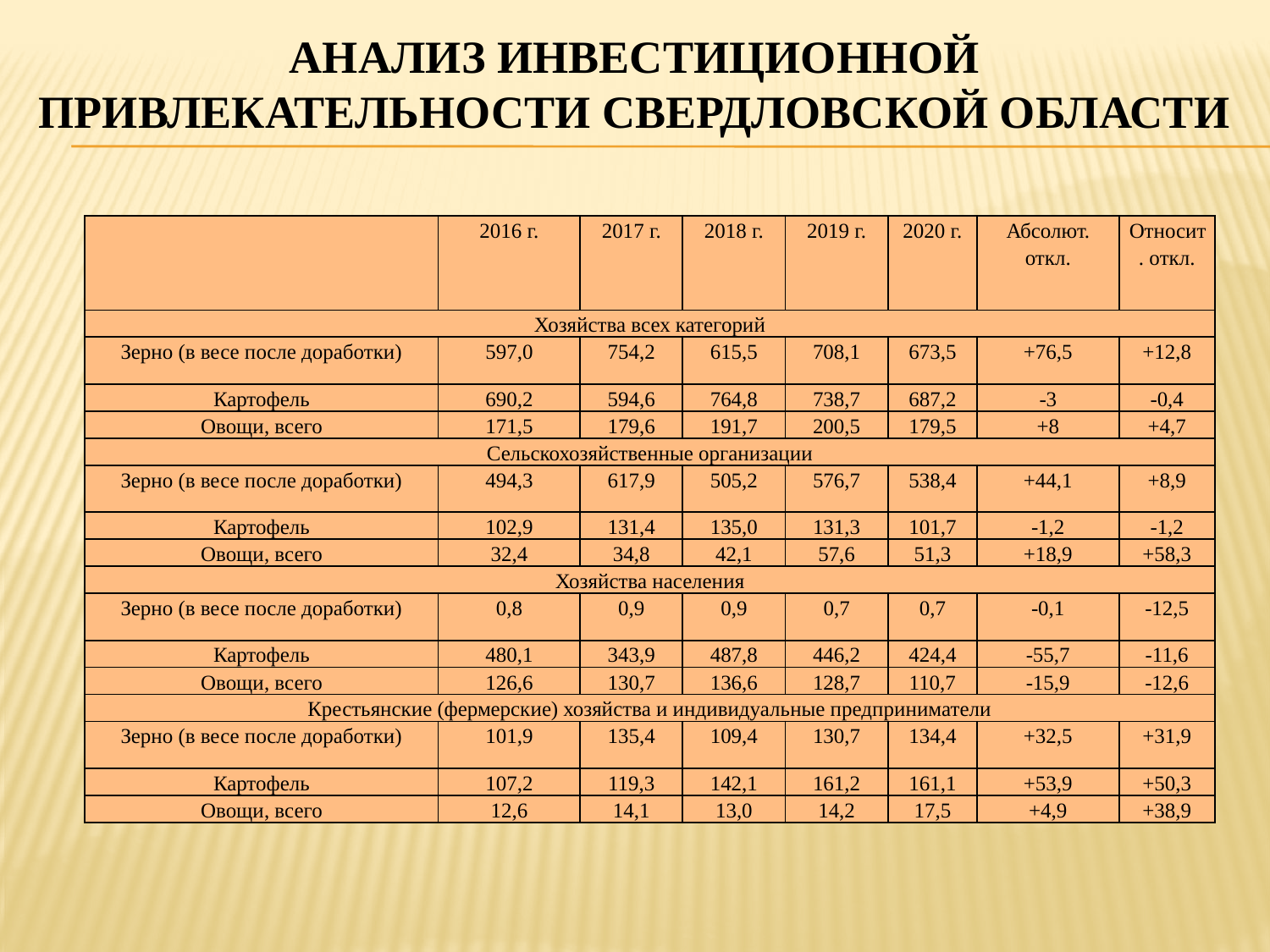

# Анализ инвестиционной привлекательности Свердловской области
|  | 2016 г. | 2017 г. | 2018 г. | 2019 г. | 2020 г. | Абсолют. откл. | Относит. откл. |
| --- | --- | --- | --- | --- | --- | --- | --- |
| Хозяйства всех категорий |  |  |  |  |  |  |  |
| Зерно (в весе после доработки) | 597,0 | 754,2 | 615,5 | 708,1 | 673,5 | +76,5 | +12,8 |
| Картофель | 690,2 | 594,6 | 764,8 | 738,7 | 687,2 | -3 | -0,4 |
| Овощи, всего | 171,5 | 179,6 | 191,7 | 200,5 | 179,5 | +8 | +4,7 |
| Сельскохозяйственные организации |  |  |  |  |  |  |  |
| Зерно (в весе после доработки) | 494,3 | 617,9 | 505,2 | 576,7 | 538,4 | +44,1 | +8,9 |
| Картофель | 102,9 | 131,4 | 135,0 | 131,3 | 101,7 | -1,2 | -1,2 |
| Овощи, всего | 32,4 | 34,8 | 42,1 | 57,6 | 51,3 | +18,9 | +58,3 |
| Хозяйства населения |  |  |  |  |  |  |  |
| Зерно (в весе после доработки) | 0,8 | 0,9 | 0,9 | 0,7 | 0,7 | -0,1 | -12,5 |
| Картофель | 480,1 | 343,9 | 487,8 | 446,2 | 424,4 | -55,7 | -11,6 |
| Овощи, всего | 126,6 | 130,7 | 136,6 | 128,7 | 110,7 | -15,9 | -12,6 |
| Крестьянские (фермерские) хозяйства и индивидуальные предприниматели |  |  |  |  |  |  |  |
| Зерно (в весе после доработки) | 101,9 | 135,4 | 109,4 | 130,7 | 134,4 | +32,5 | +31,9 |
| Картофель | 107,2 | 119,3 | 142,1 | 161,2 | 161,1 | +53,9 | +50,3 |
| Овощи, всего | 12,6 | 14,1 | 13,0 | 14,2 | 17,5 | +4,9 | +38,9 |